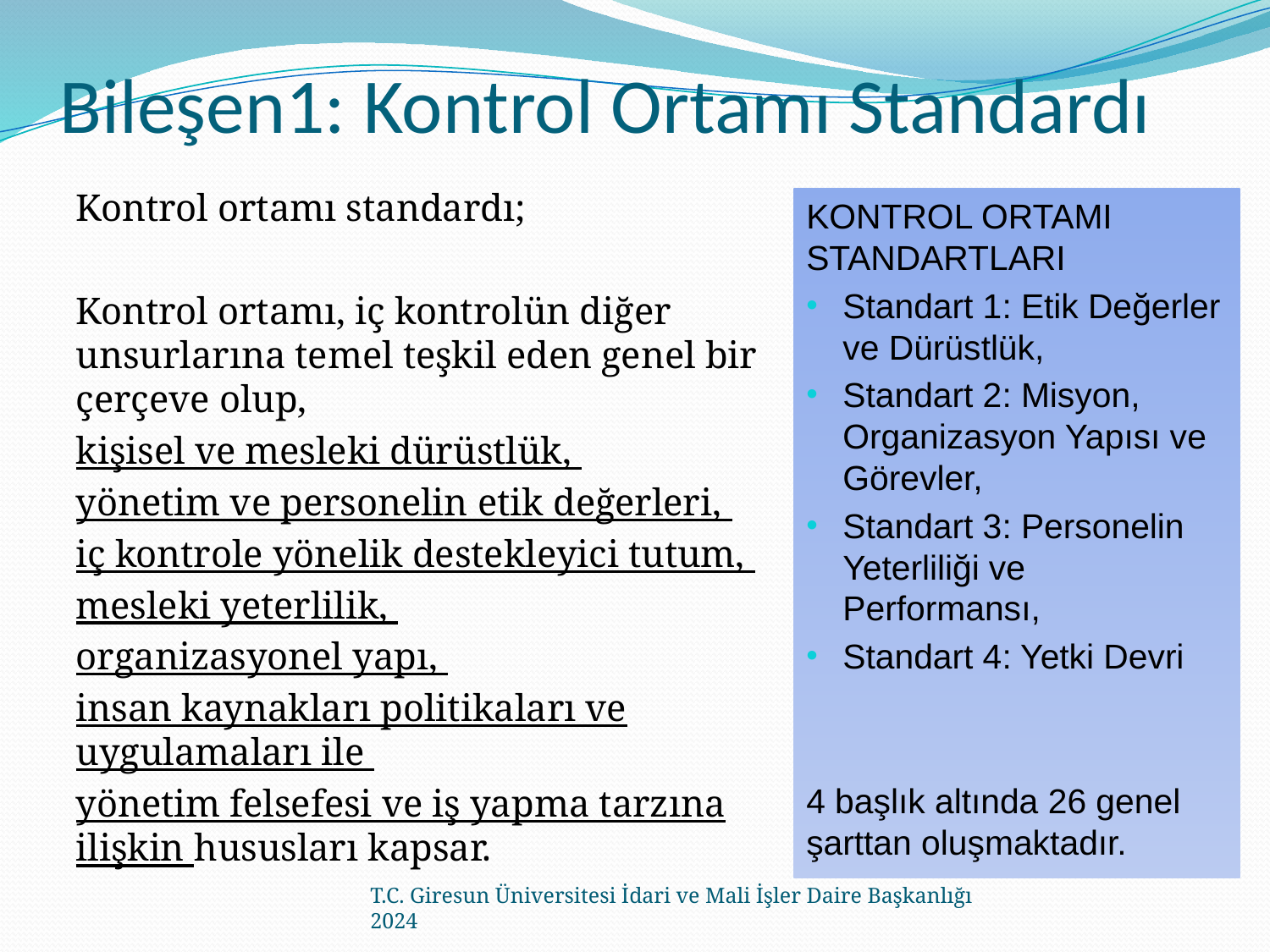

# Bileşen1: Kontrol Ortamı Standardı
Kontrol ortamı standardı;

Kontrol ortamı, iç kontrolün diğer unsurlarına temel teşkil eden genel bir çerçeve olup,
kişisel ve mesleki dürüstlük,
yönetim ve personelin etik değerleri,
iç kontrole yönelik destekleyici tutum,
mesleki yeterlilik,
organizasyonel yapı,
insan kaynakları politikaları ve uygulamaları ile
yönetim felsefesi ve iş yapma tarzına ilişkin hususları kapsar.

KONTROL ORTAMI STANDARTLARI
Standart 1: Etik Değerler ve Dürüstlük,
Standart 2: Misyon, Organizasyon Yapısı ve Görevler,
Standart 3: Personelin Yeterliliği ve Performansı,
Standart 4: Yetki Devri

4 başlık altında 26 genel şarttan oluşmaktadır.

T.C. Giresun Üniversitesi İdari ve Mali İşler Daire Başkanlığı 2024